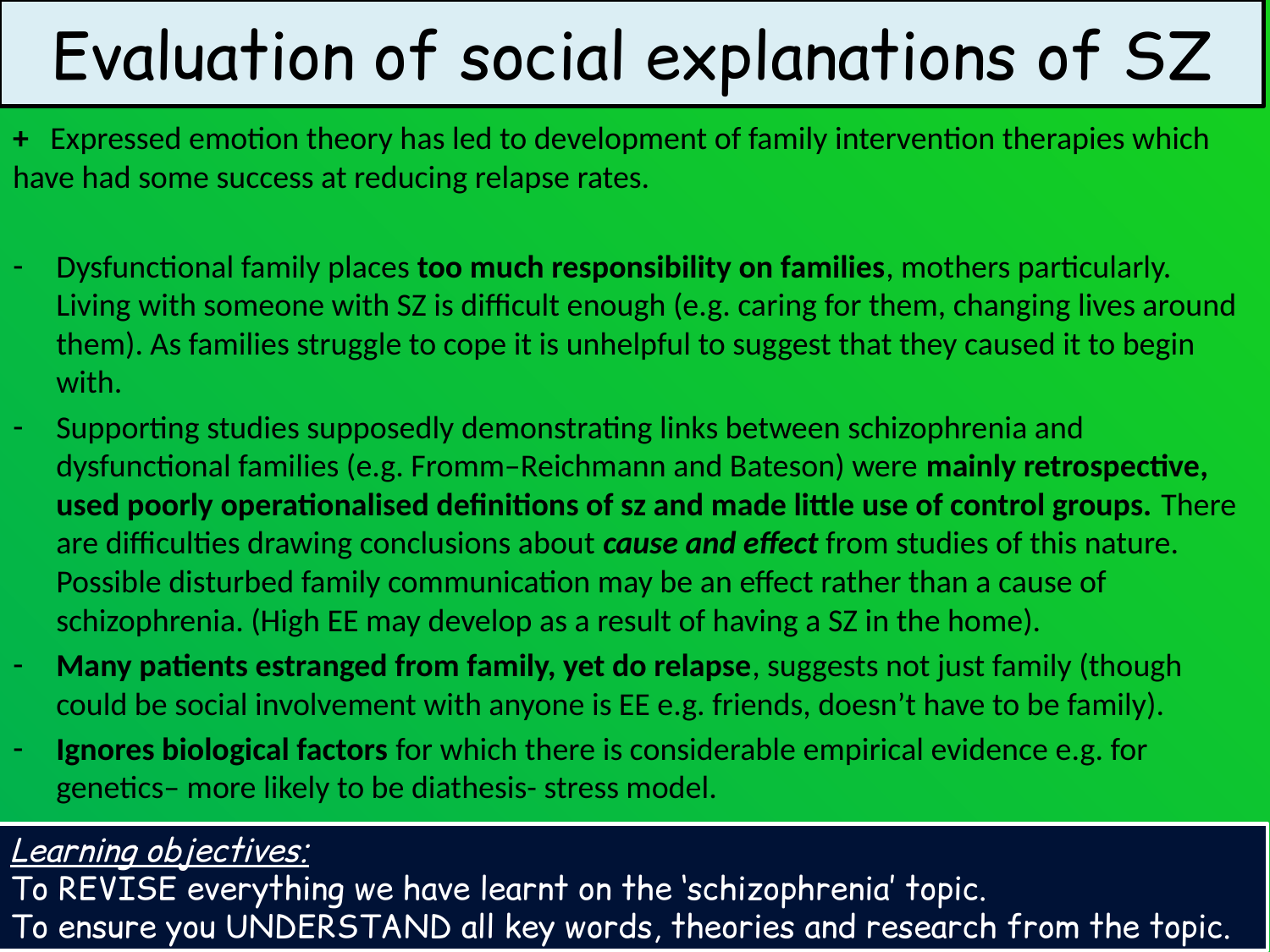

Evaluation of social explanations of SZ
+   Expressed emotion theory has led to development of family intervention therapies which have had some success at reducing relapse rates.

Dysfunctional family places too much responsibility on families, mothers particularly. Living with someone with SZ is difficult enough (e.g. caring for them, changing lives around them). As families struggle to cope it is unhelpful to suggest that they caused it to begin with.
Supporting studies supposedly demonstrating links between schizophrenia and dysfunctional families (e.g. Fromm–Reichmann and Bateson) were mainly retrospective, used poorly operationalised definitions of sz and made little use of control groups. There are difficulties drawing conclusions about cause and effect from studies of this nature. Possible disturbed family communication may be an effect rather than a cause of schizophrenia. (High EE may develop as a result of having a SZ in the home).
Many patients estranged from family, yet do relapse, suggests not just family (though could be social involvement with anyone is EE e.g. friends, doesn’t have to be family).
Ignores biological factors for which there is considerable empirical evidence e.g. for genetics– more likely to be diathesis- stress model.
Learning objectives:
To REVISE everything we have learnt on the ‘schizophrenia’ topic.
To ensure you UNDERSTAND all key words, theories and research from the topic.